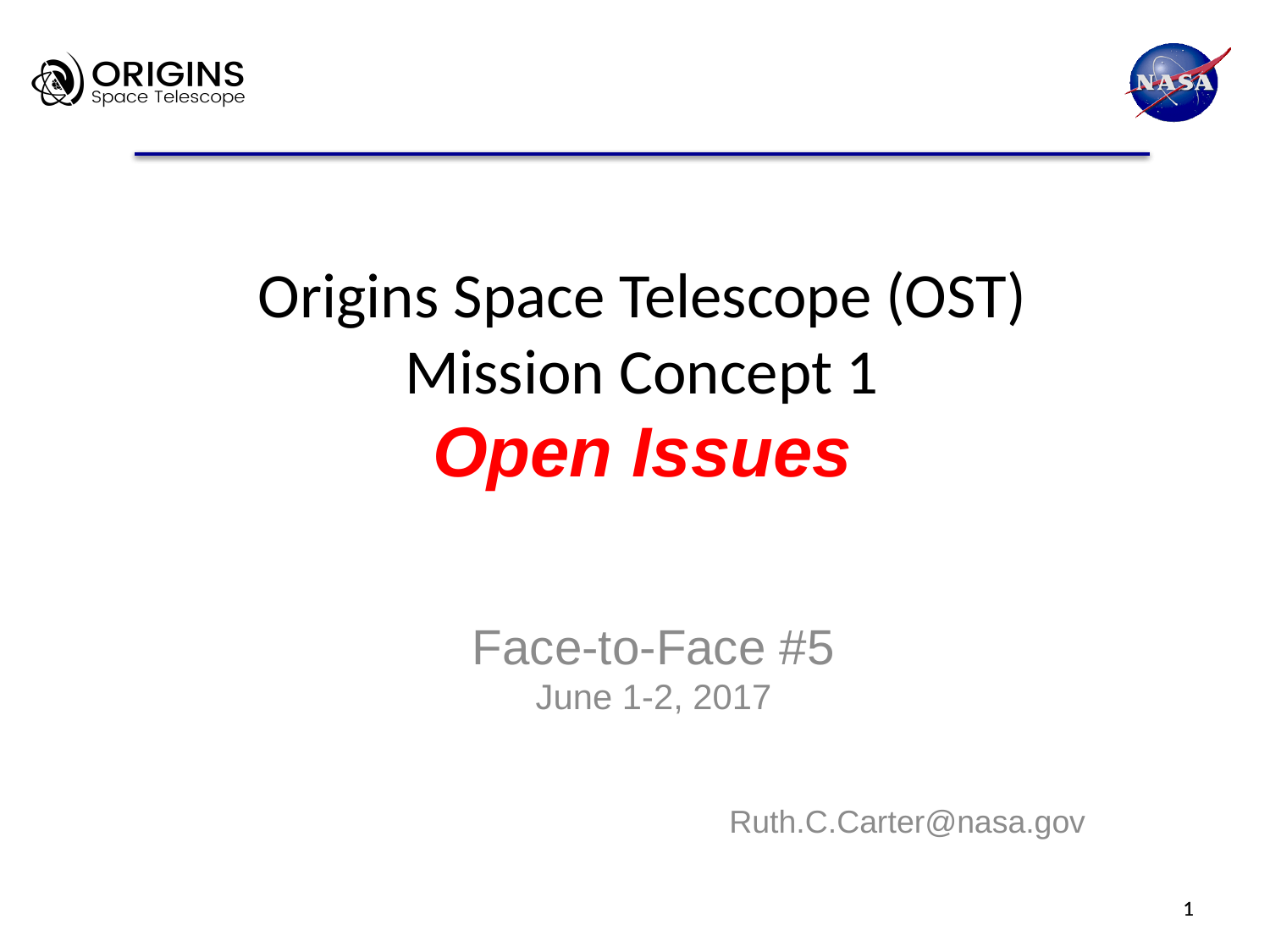

# Origins Space Telescope (OST) Mission Concept 1 Open Issues

Face-to-Face #5
June 1-2, 2017

Ruth.C.Carter@nasa.gov

1
1